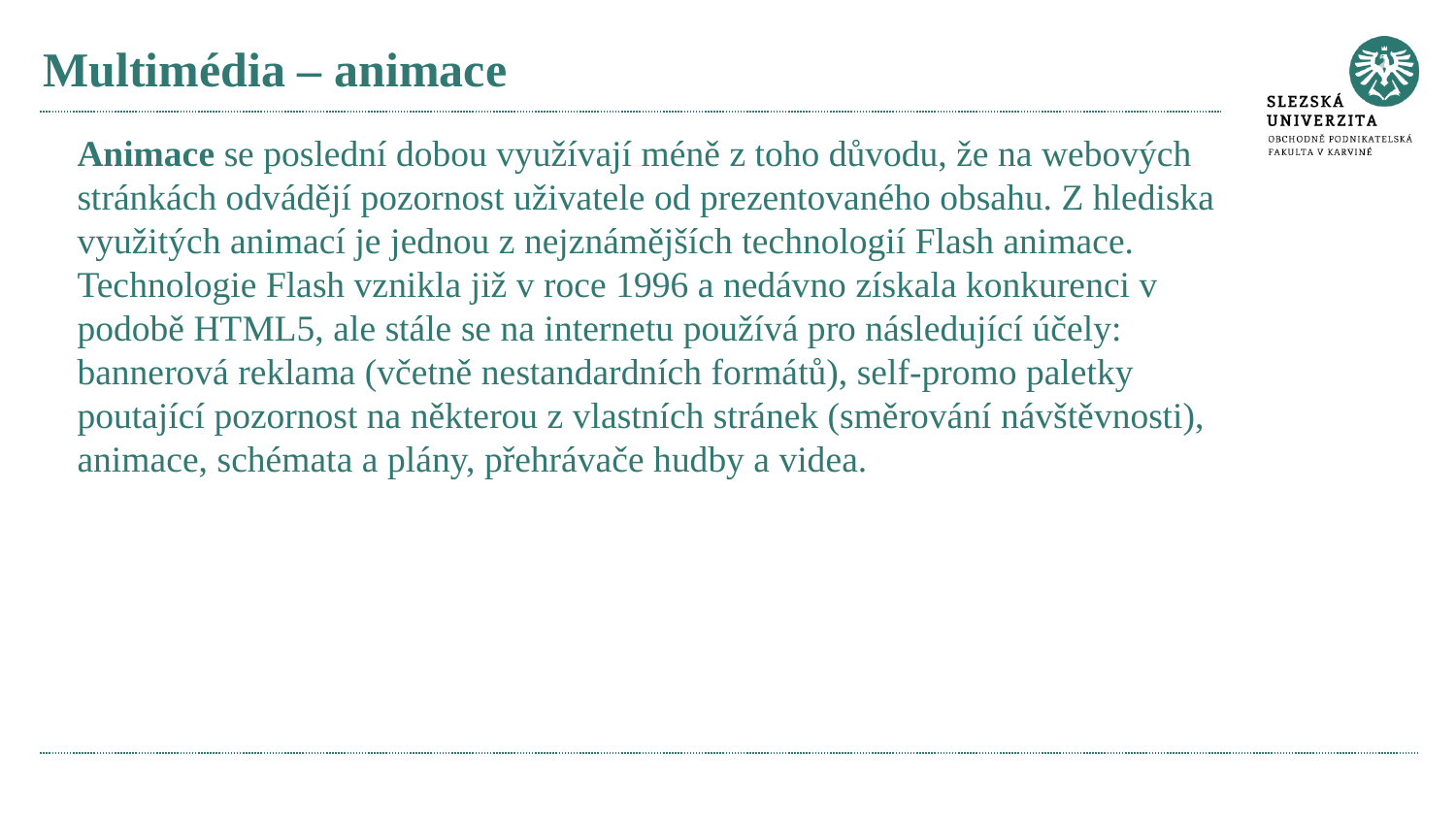

# Multimédia – animace
Animace se poslední dobou využívají méně z toho důvodu, že na webových stránkách odvádějí pozornost uživatele od prezentovaného obsahu. Z hlediska využitých animací je jednou z nejznámějších technologií Flash animace. Technologie Flash vznikla již v roce 1996 a nedávno získala konkurenci v podobě HTML5, ale stále se na internetu používá pro následující účely: bannerová reklama (včetně nestandardních formátů), self-promo paletky poutající pozornost na některou z vlastních stránek (směrování návštěvnosti), animace, schémata a plány, přehrávače hudby a videa.